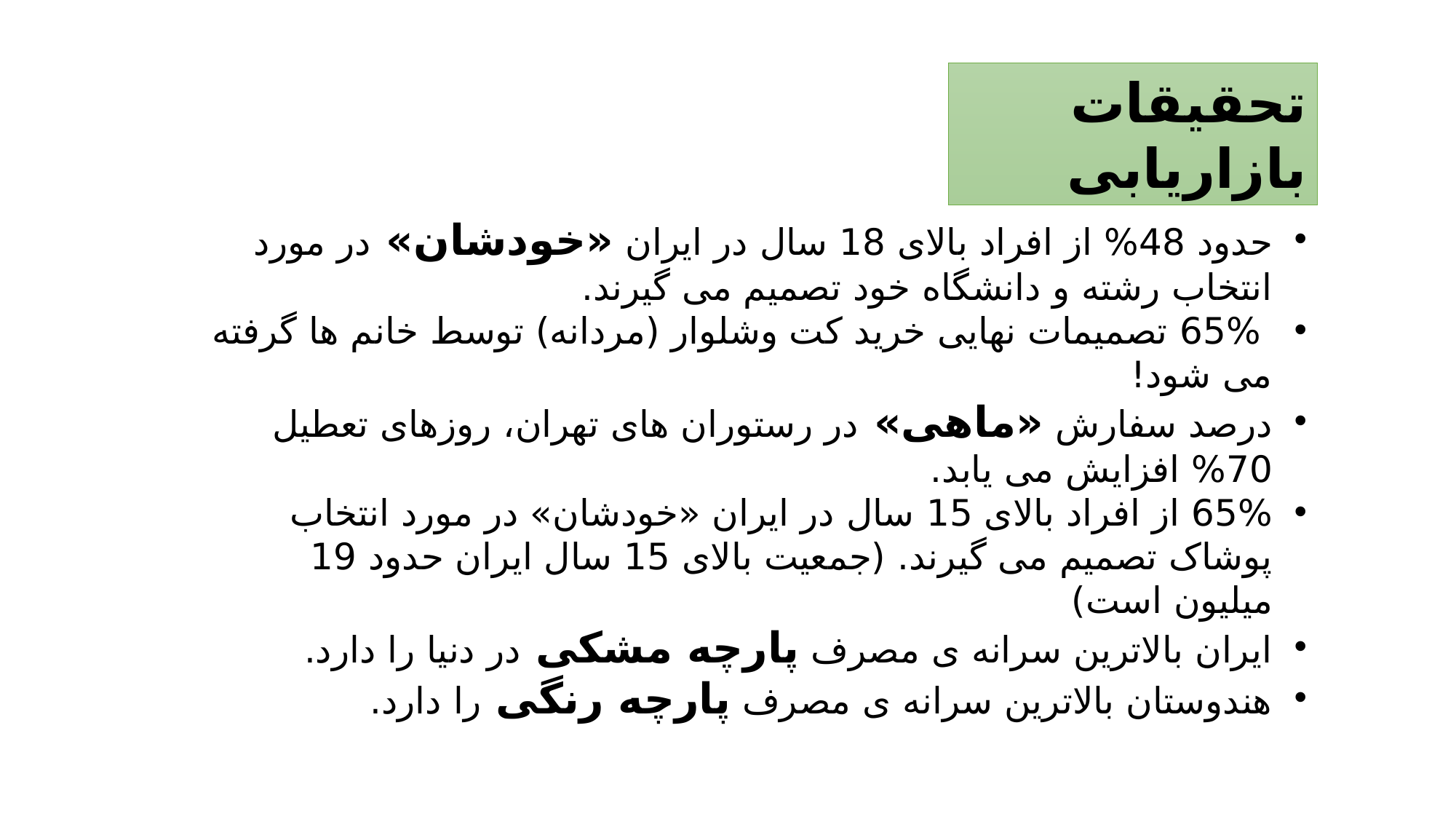

تحقیقات بازاریابی
حدود 48% از افراد بالای 18 سال در ایران «خودشان» در مورد انتخاب رشته و دانشگاه خود تصمیم می گیرند.
 65% تصمیمات نهایی خرید کت وشلوار (مردانه) توسط خانم ها گرفته می شود!
درصد سفارش «ماهی» در رستوران های تهران، روزهای تعطیل 70% افزایش می یابد.
65% از افراد بالای 15 سال در ایران «خودشان» در مورد انتخاب پوشاک تصمیم می گیرند. (جمعیت بالای 15 سال ایران حدود 19 میلیون است)
ایران بالاترین سرانه ی مصرف پارچه مشکی در دنیا را دارد.
هندوستان بالاترین سرانه ی مصرف پارچه رنگی را دارد.